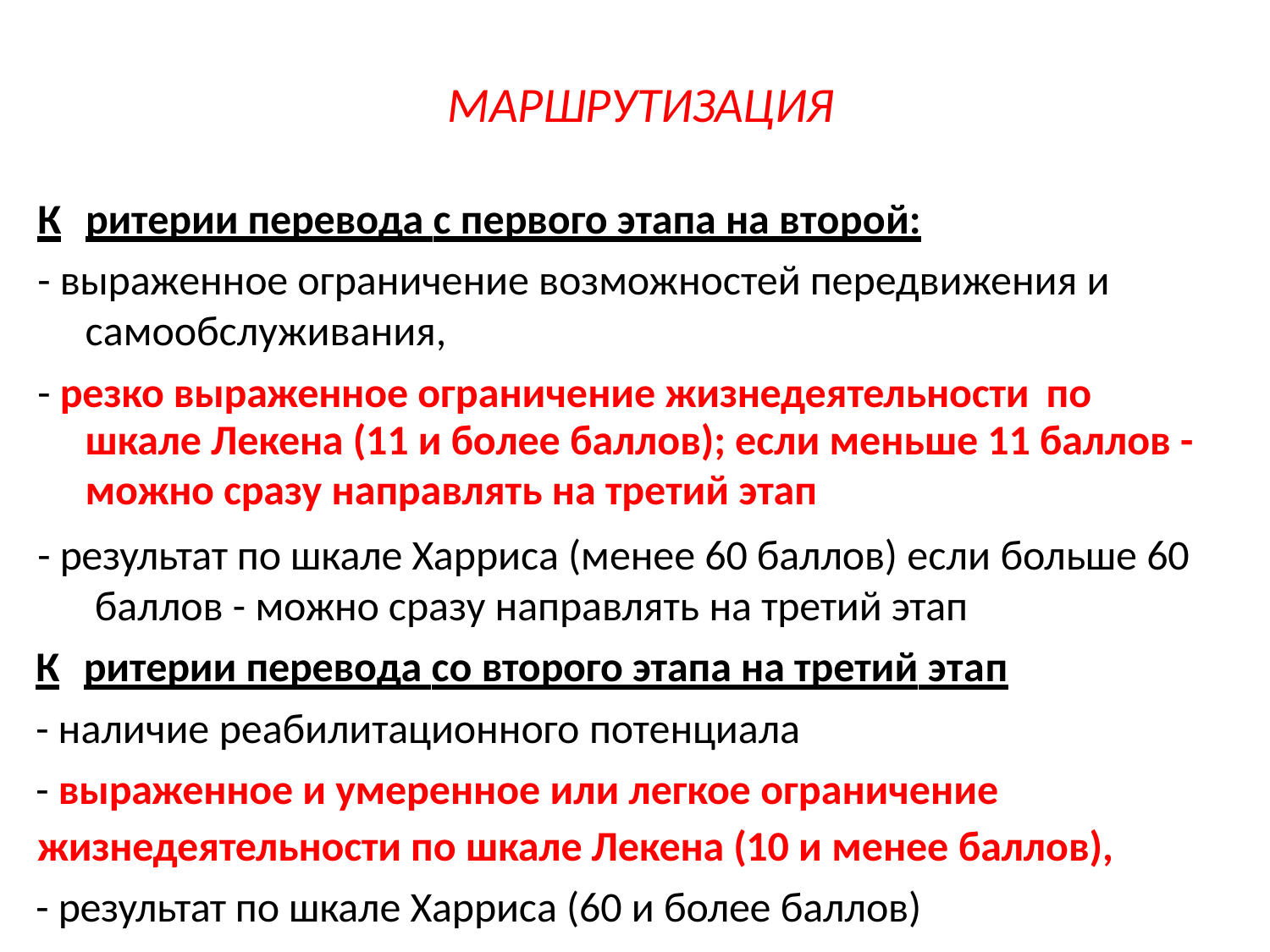

# МАРШРУТИЗАЦИЯ
К ритерии перевода с первого этапа на второй:
- выраженное ограничение возможностей передвижения и
самообслуживания,
- резко выраженное ограничение жизнедеятельности по
шкале Лекена (11 и более баллов); если меньше 11 баллов -
можно сразу направлять на третий этап
- результат по шкале Харриса (менее 60 баллов) если больше 60  баллов - можно сразу направлять на третий этап
К ритерии перевода со второго этапа на третий этап
- наличие реабилитационного потенциала
- выраженное и умеренное или легкое ограничение
жизнедеятельности по шкале Лекена (10 и менее баллов),
- результат по шкале Харриса (60 и более баллов)